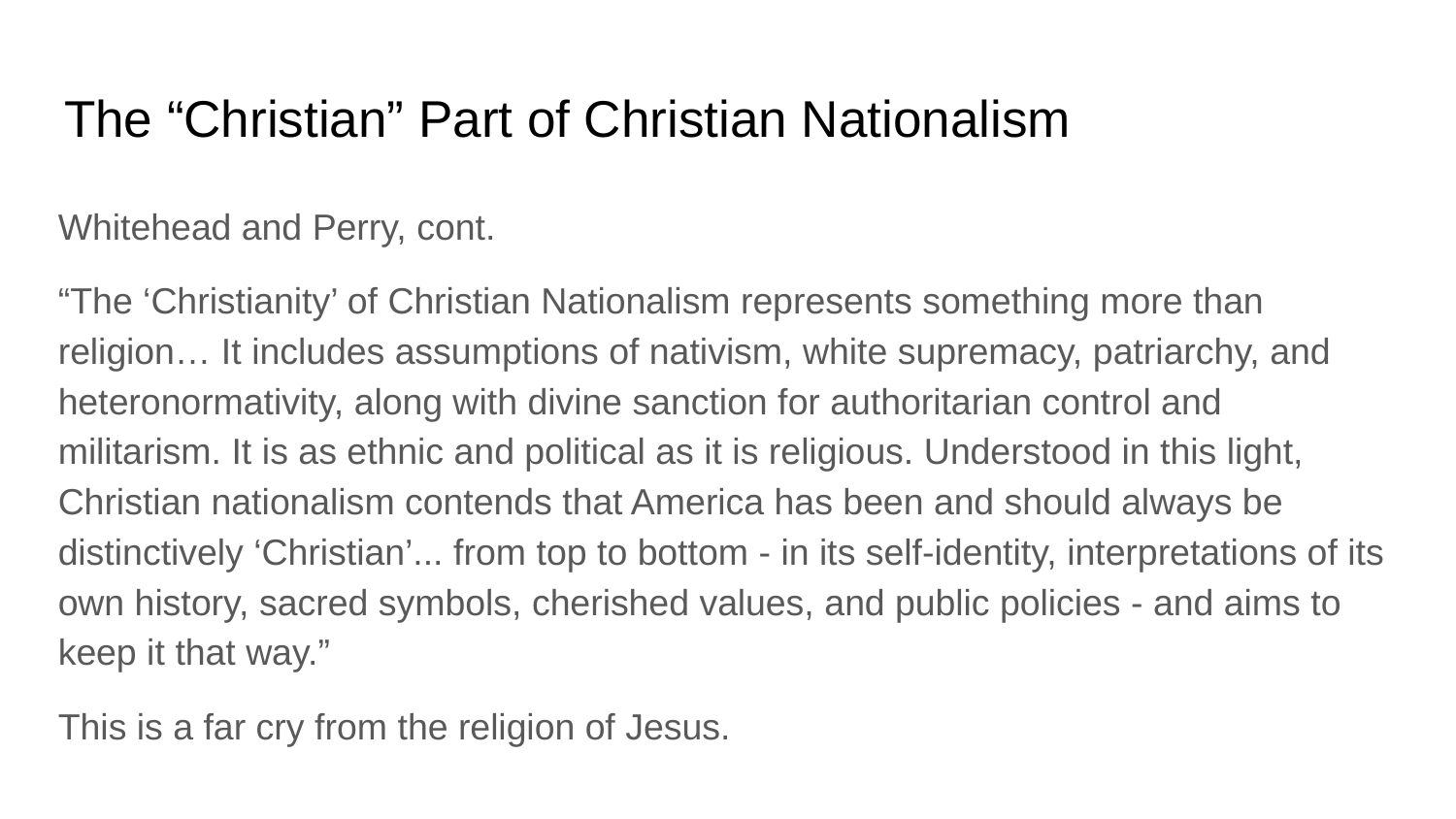

# The “Christian” Part of Christian Nationalism
Whitehead and Perry, cont.
“The ‘Christianity’ of Christian Nationalism represents something more than religion… It includes assumptions of nativism, white supremacy, patriarchy, and heteronormativity, along with divine sanction for authoritarian control and militarism. It is as ethnic and political as it is religious. Understood in this light, Christian nationalism contends that America has been and should always be distinctively ‘Christian’... from top to bottom - in its self-identity, interpretations of its own history, sacred symbols, cherished values, and public policies - and aims to keep it that way.”
This is a far cry from the religion of Jesus.